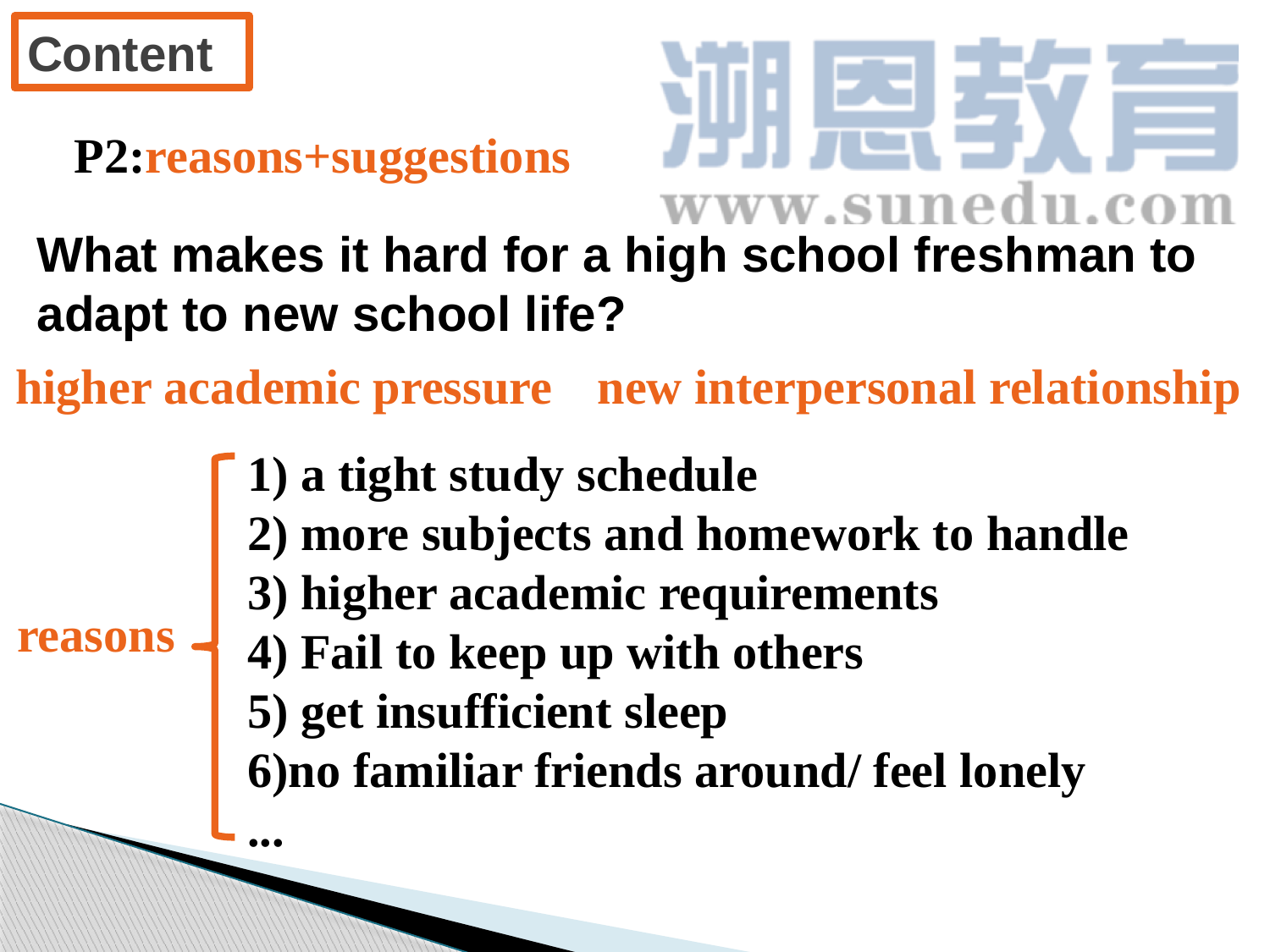

Content
P2:reasons+suggestions
What makes it hard for a high school freshman to adapt to new school life?
higher academic pressure
new interpersonal relationship
1) a tight study schedule
2) more subjects and homework to handle
3) higher academic requirements
4) Fail to keep up with others
5) get insufficient sleep
6)no familiar friends around/ feel lonely
...

reasons